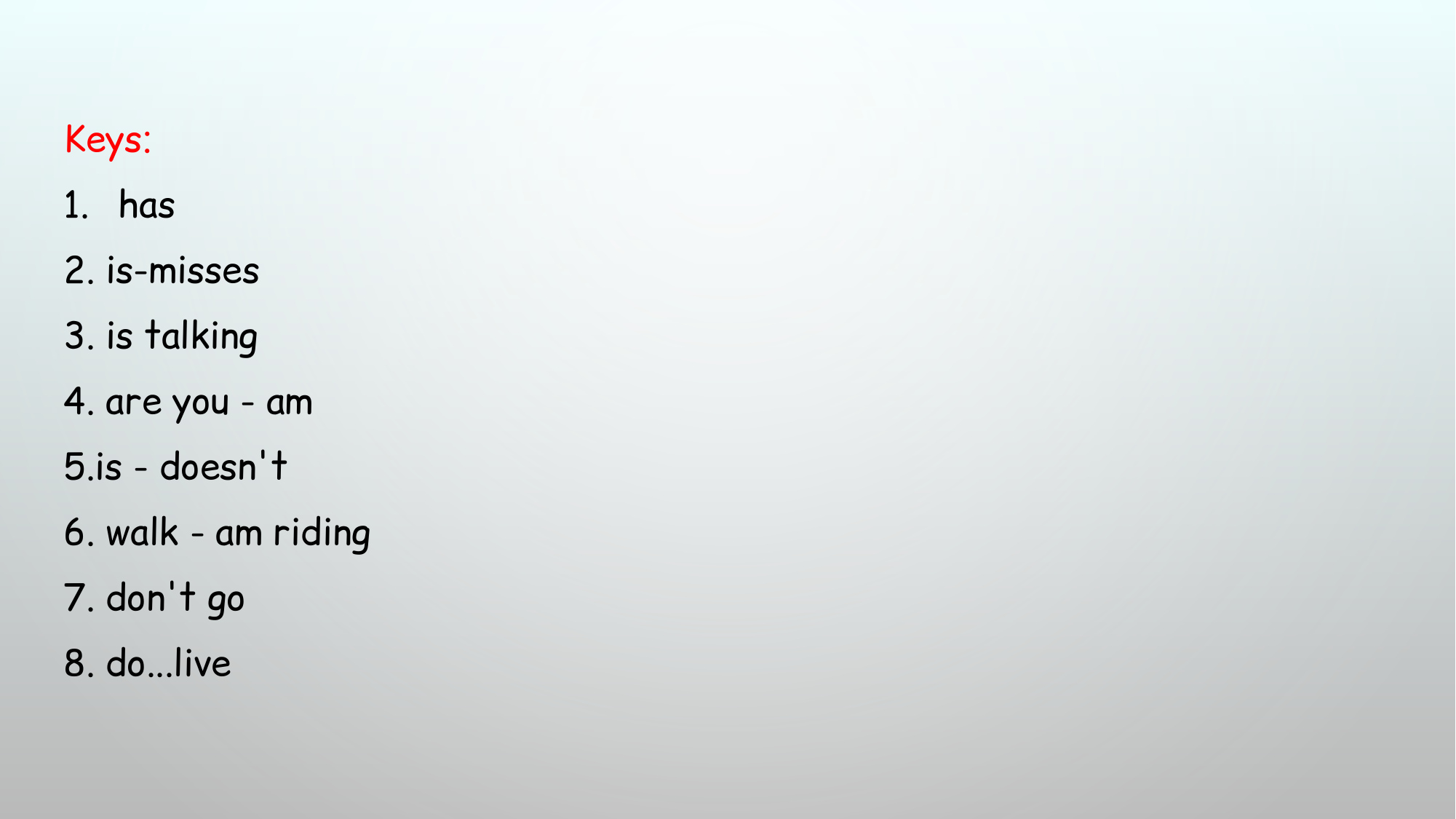

Keys:
has
2. is-misses
3. is talking
4. are you - am
5.is - doesn't
6. walk - am riding
7. don't go
8. do...live